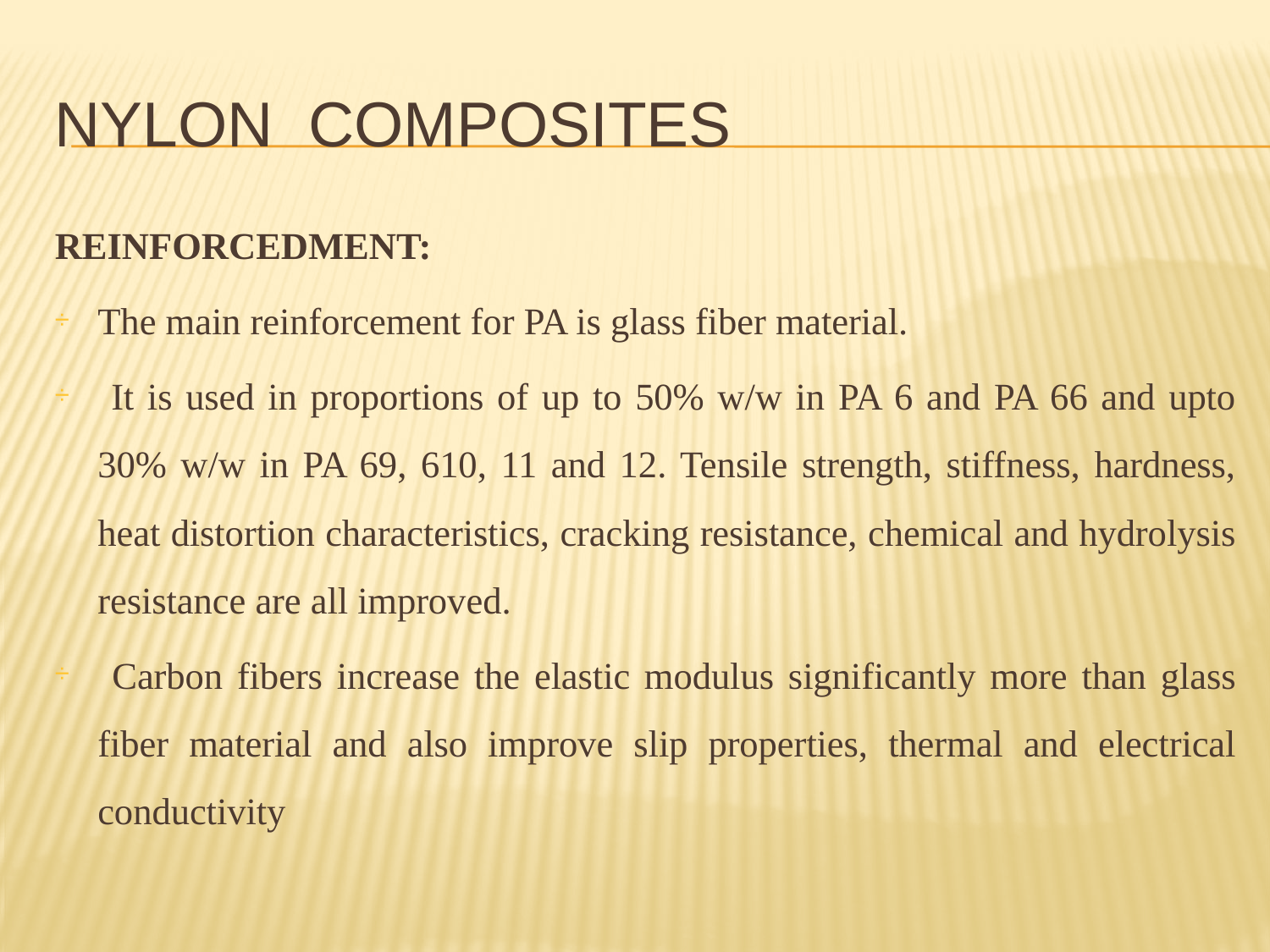

# Nylon  composites
REINFORCEDMENT:
The main reinforcement for PA is glass fiber material.
 It is used in proportions of up to 50% w/w in PA 6 and PA 66 and upto 30% w/w in PA 69, 610, 11 and 12. Tensile strength, stiffness, hardness, heat distortion characteristics, cracking resistance, chemical and hydrolysis resistance are all improved.
 Carbon fibers increase the elastic modulus significantly more than glass fiber material and also improve slip properties, thermal and electrical conductivity